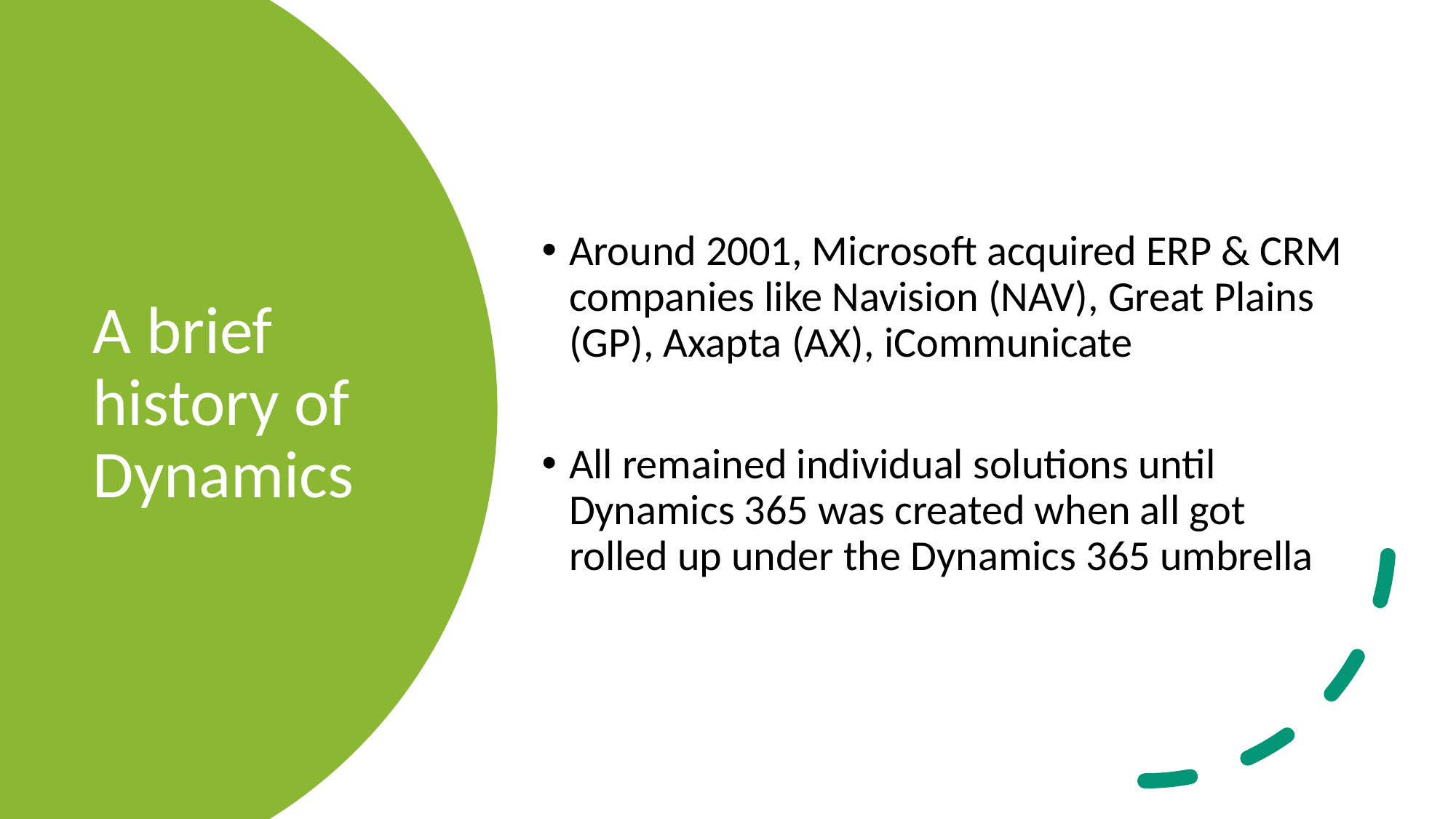

Around 2001, Microsoft acquired ERP & CRM companies like Navision (NAV), Great Plains (GP), Axapta (AX), iCommunicate

All remained individual solutions until Dynamics 365 was created when all got rolled up under the Dynamics 365 umbrella
# A brief history of Dynamics